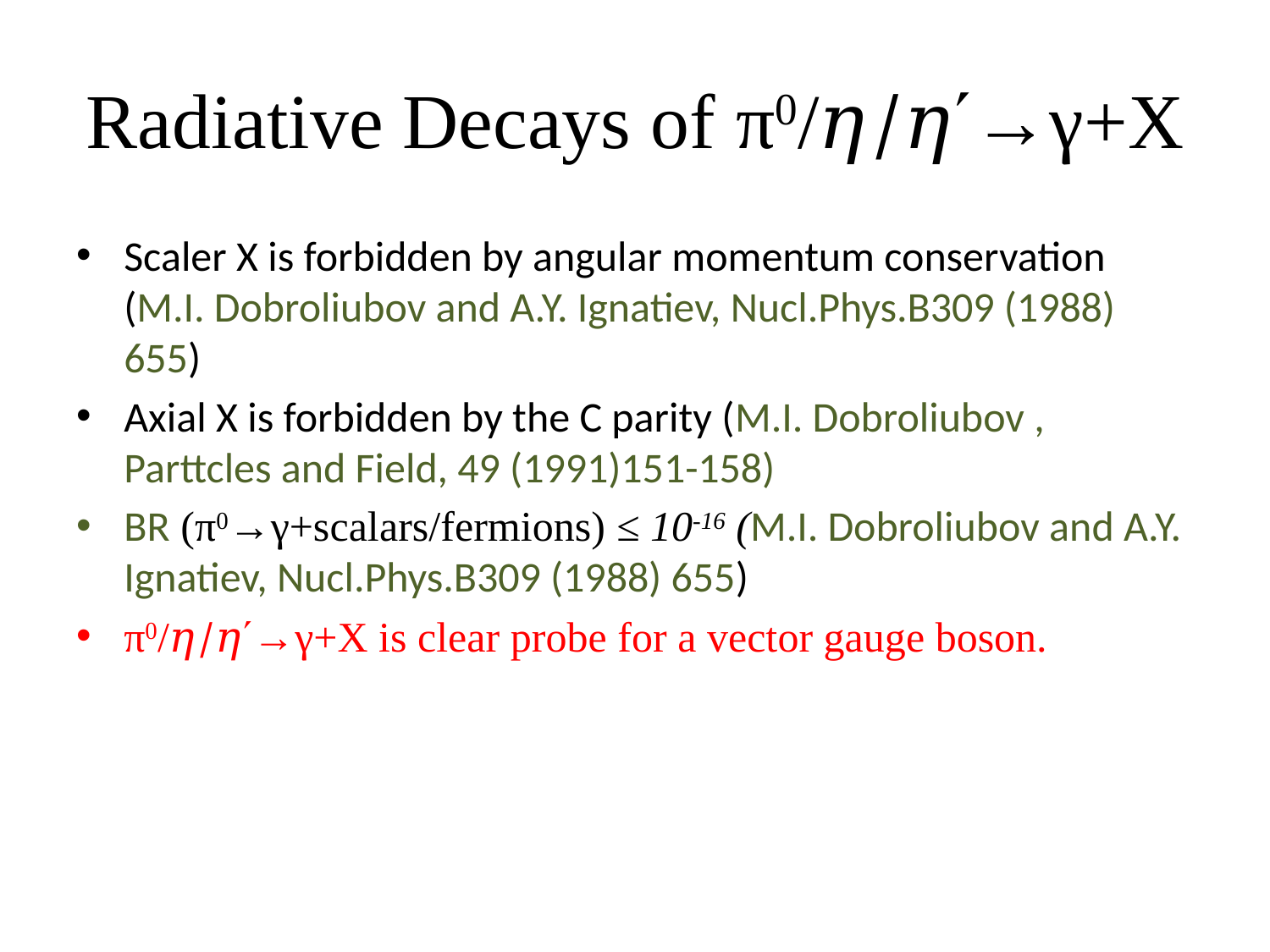

# Radiative Decays of π0/𝜂/𝜂ˊ→γ+X
Scaler X is forbidden by angular momentum conservation (M.I. Dobroliubov and A.Y. Ignatiev, Nucl.Phys.B309 (1988) 655)
Axial X is forbidden by the C parity (M.I. Dobroliubov , Parttcles and Field, 49 (1991)151-158)
BR (π0→γ+scalars/fermions) ≤ 10-16 (M.I. Dobroliubov and A.Y. Ignatiev, Nucl.Phys.B309 (1988) 655)
π0/𝜂/𝜂ˊ→γ+X is clear probe for a vector gauge boson.